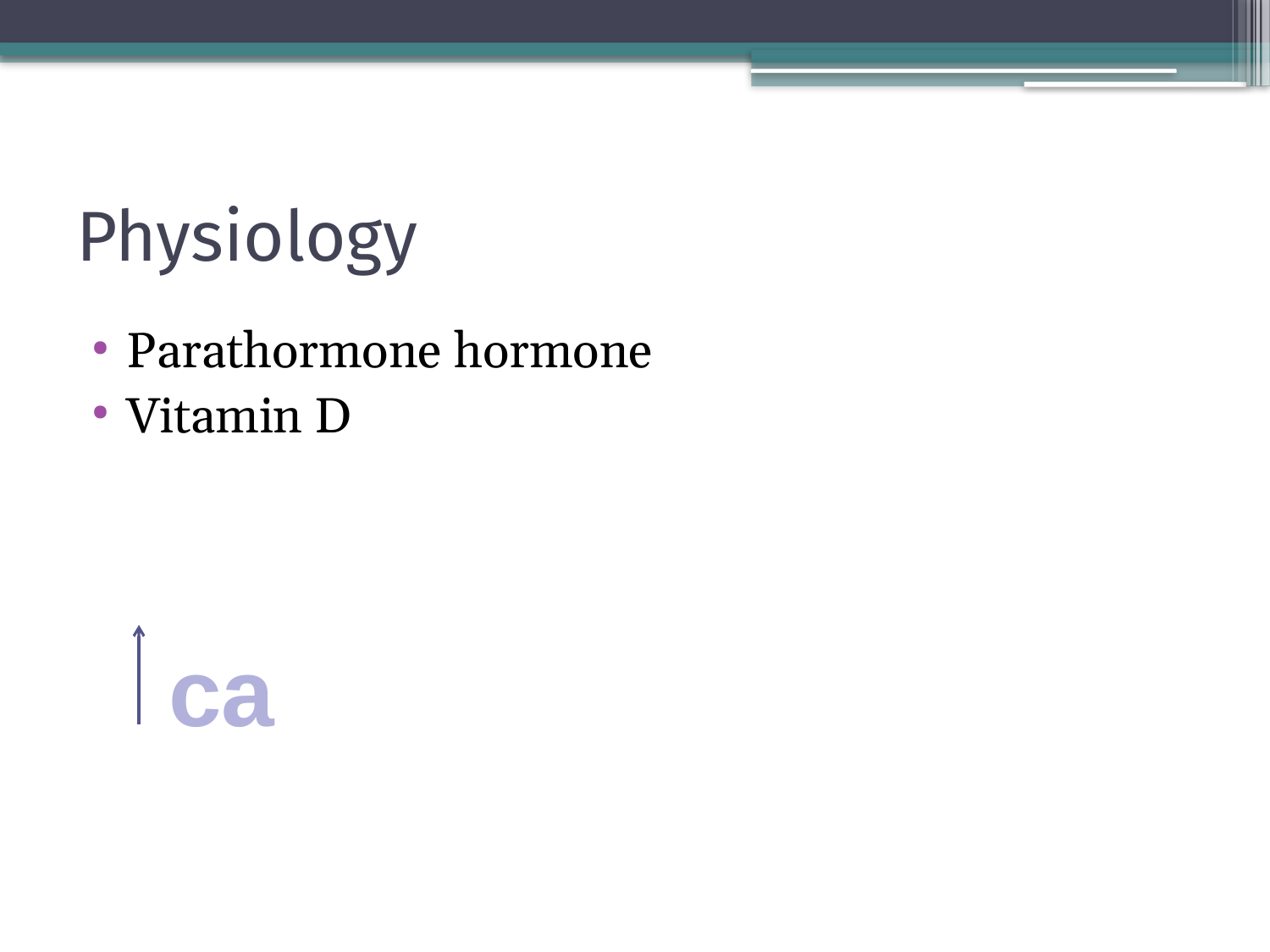

# Physiology
Parathormone hormone
Vitamin D
 ca